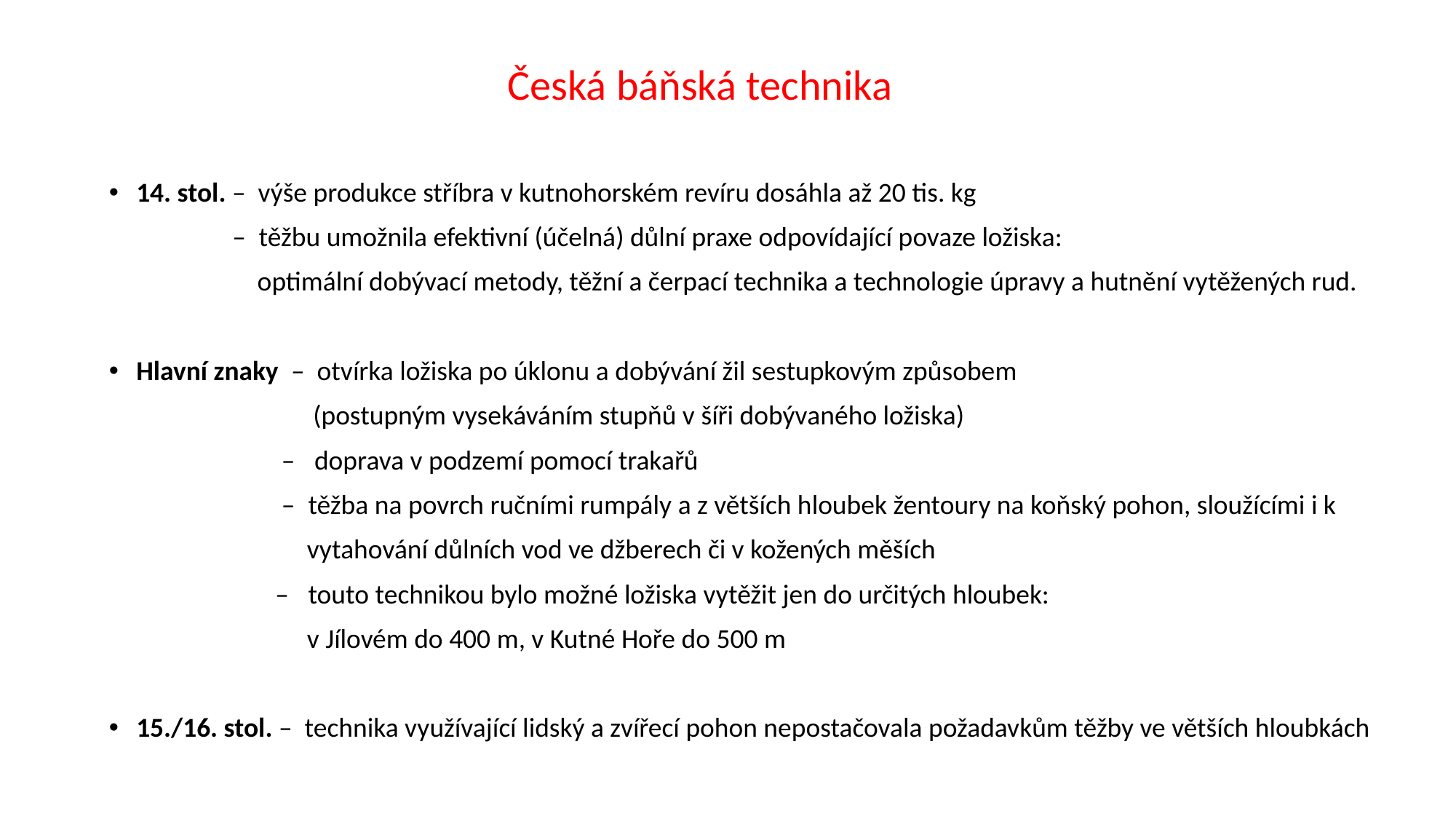

# Česká báňská technika
14. stol. –  výše produkce stříbra v kutnohorském revíru dosáhla až 20 tis. kg
                    –  těžbu umožnila efektivní (účelná) důlní praxe odpovídající povaze ložiska:
                        optimální dobývací metody, těžní a čerpací technika a technologie úpravy a hutnění vytěžených rud.

Hlavní znaky  –  otvírka ložiska po úklonu a dobývání žil sestupkovým způsobem
                                 (postupným vysekáváním stupňů v šíři dobývaného ložiska)
                            –   doprava v podzemí pomocí trakařů
                            –  těžba na povrch ručními rumpály a z větších hloubek žentoury na koňský pohon, sloužícími i k
                                vytahování důlních vod ve džberech či v kožených měších
                           –   touto technikou bylo možné ložiska vytěžit jen do určitých hloubek:
                                v Jílovém do 400 m, v Kutné Hoře do 500 m

15./16. stol. –  technika využívající lidský a zvířecí pohon nepostačovala požadavkům těžby ve větších hloubkách